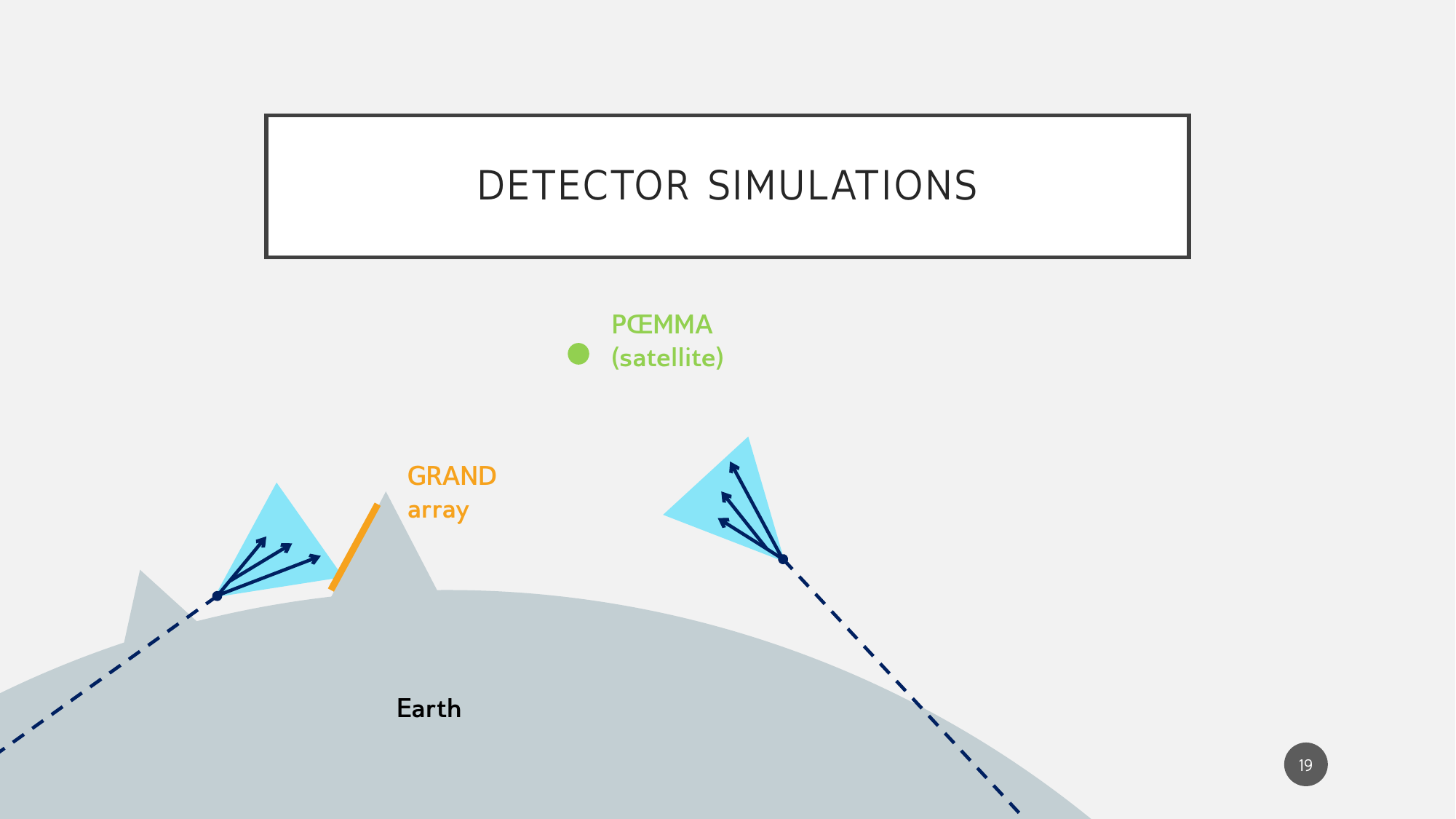

# Detector simulations
POEMMA
(satellite)

GRAND
array

Earth
19